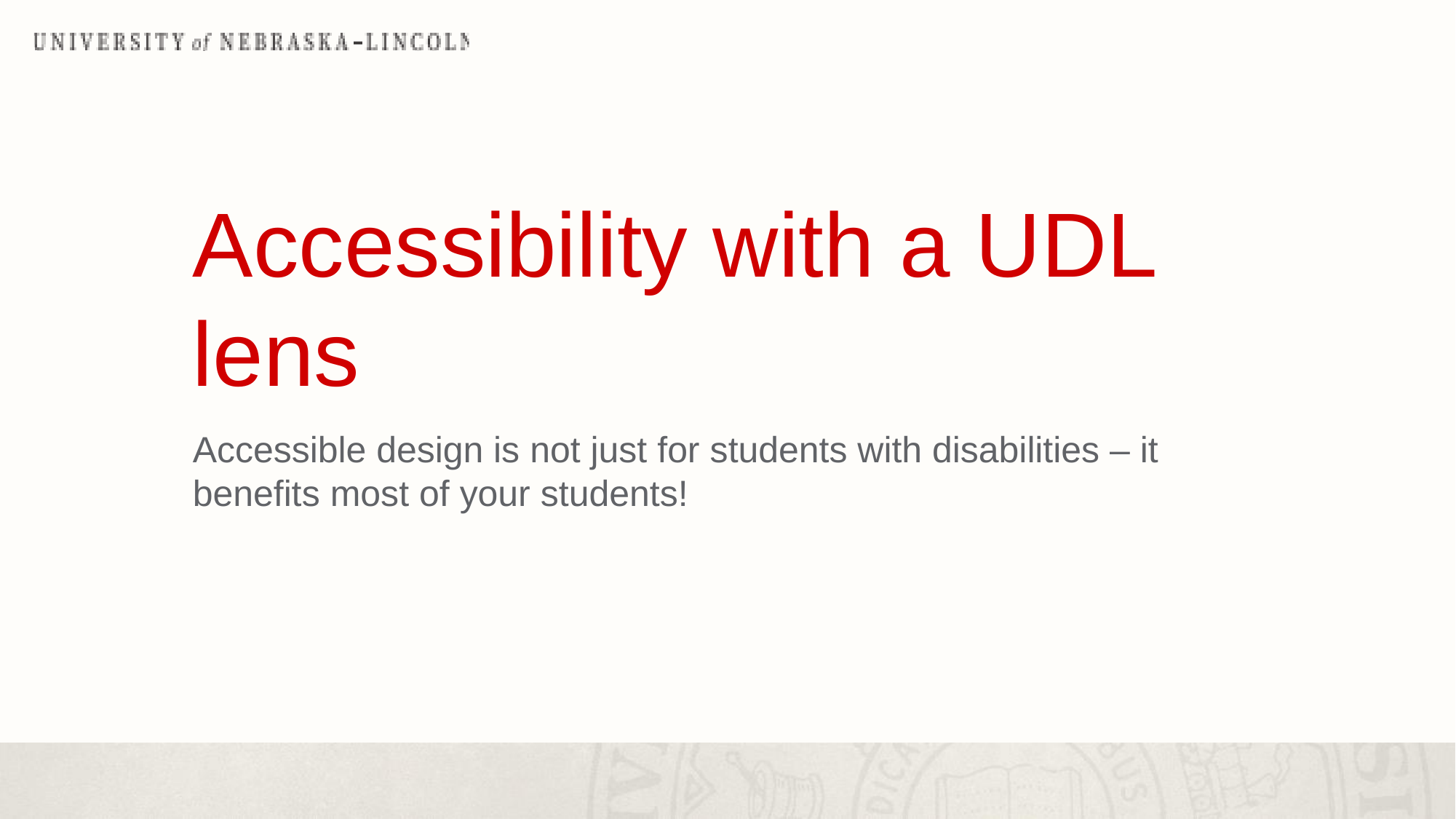

# Accessibility with a UDL lens
Accessible design is not just for students with disabilities – it benefits most of your students!